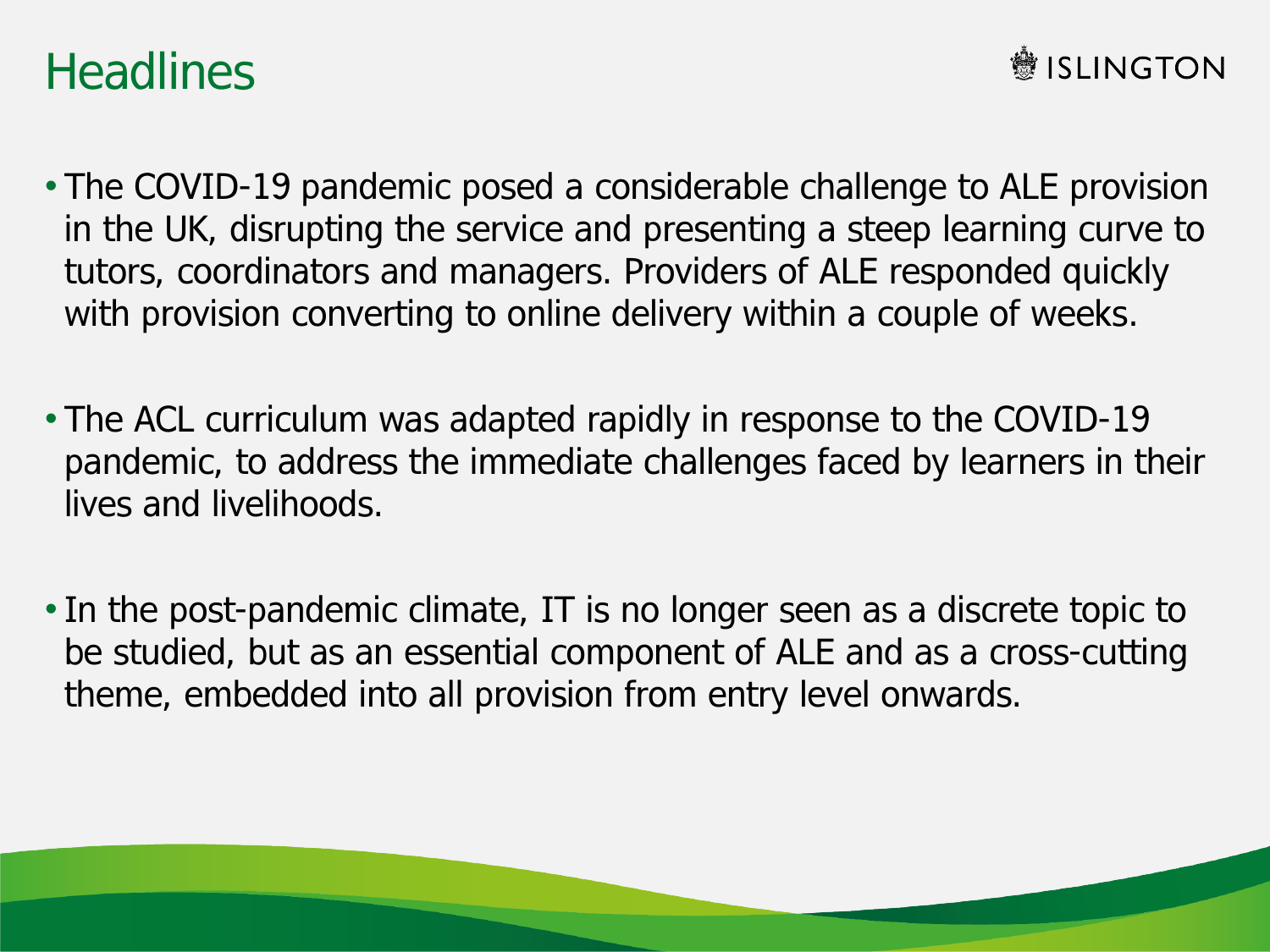

# Headlines
The COVID-19 pandemic posed a considerable challenge to ALE provision in the UK, disrupting the service and presenting a steep learning curve to tutors, coordinators and managers. Providers of ALE responded quickly with provision converting to online delivery within a couple of weeks.

The ACL curriculum was adapted rapidly in response to the COVID-19 pandemic, to address the immediate challenges faced by learners in their lives and livelihoods.

In the post-pandemic climate, IT is no longer seen as a discrete topic to be studied, but as an essential component of ALE and as a cross-cutting theme, embedded into all provision from entry level onwards.